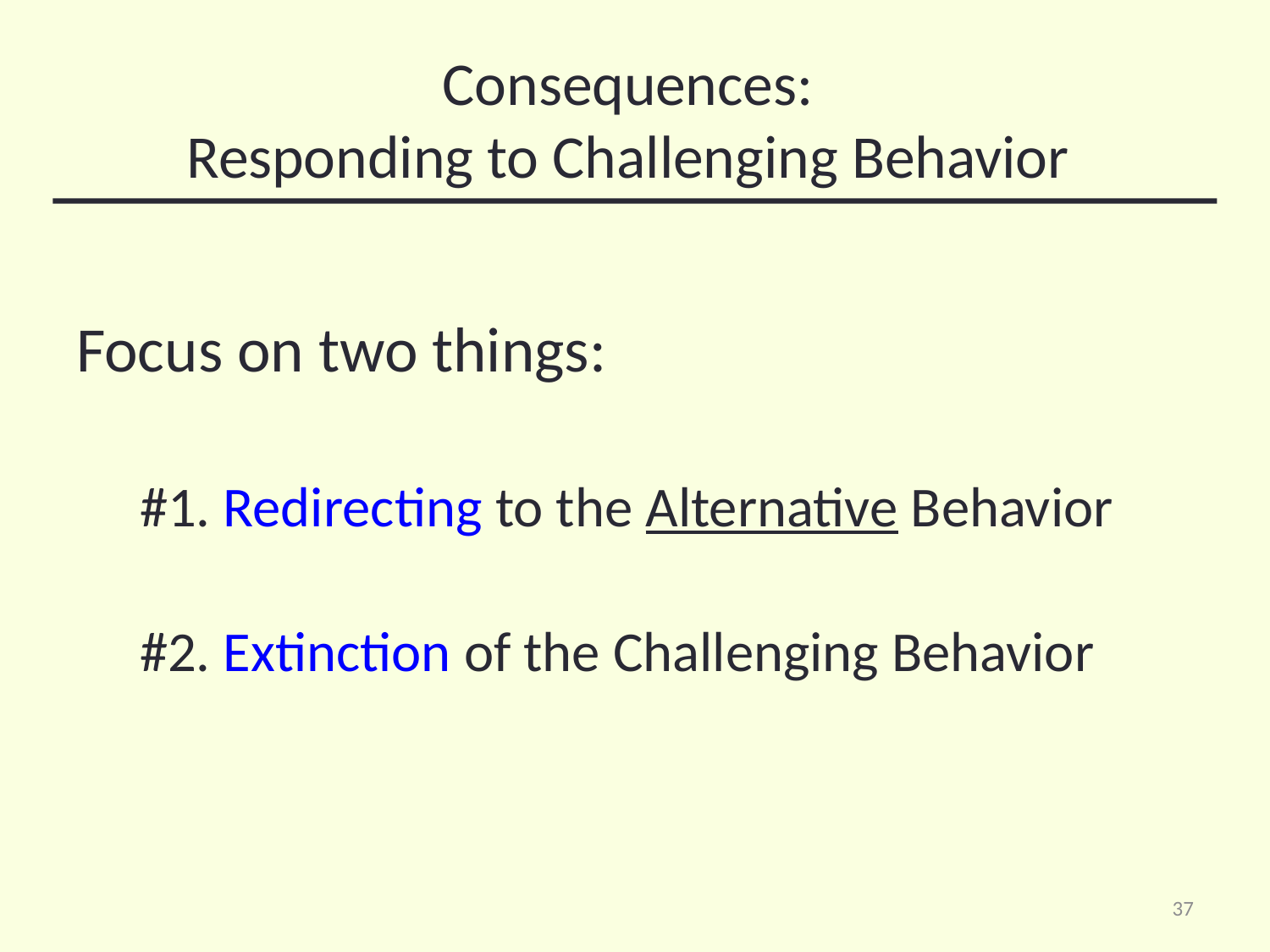

# Consequences: Responding to Challenging Behavior

Focus on two things:

#1. Redirecting to the Alternative Behavior

#2. Extinction of the Challenging Behavior

37